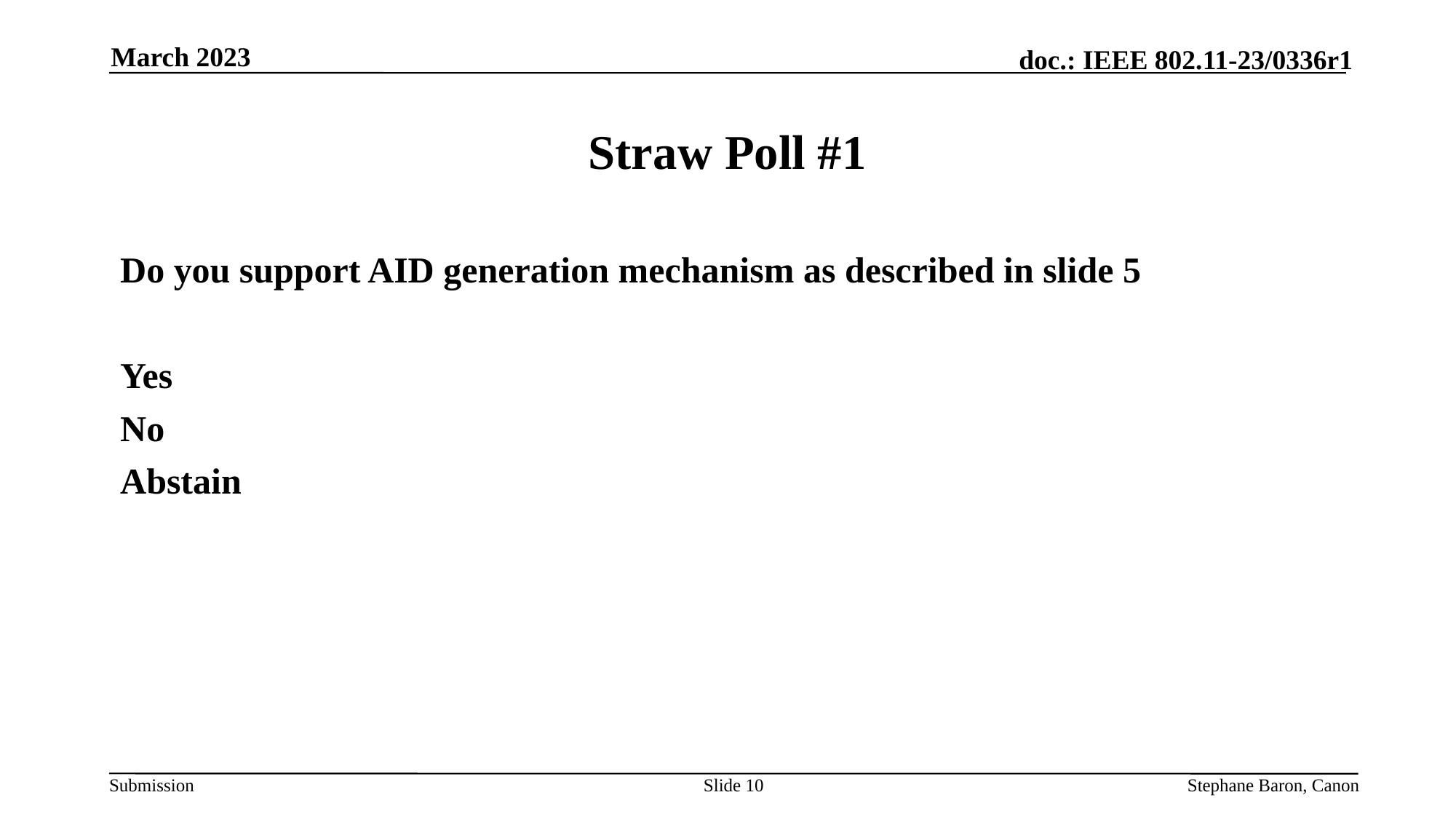

March 2023
Straw Poll #1
Do you support AID generation mechanism as described in slide 5

Yes
No
Abstain
Slide 10
Stephane Baron, Canon